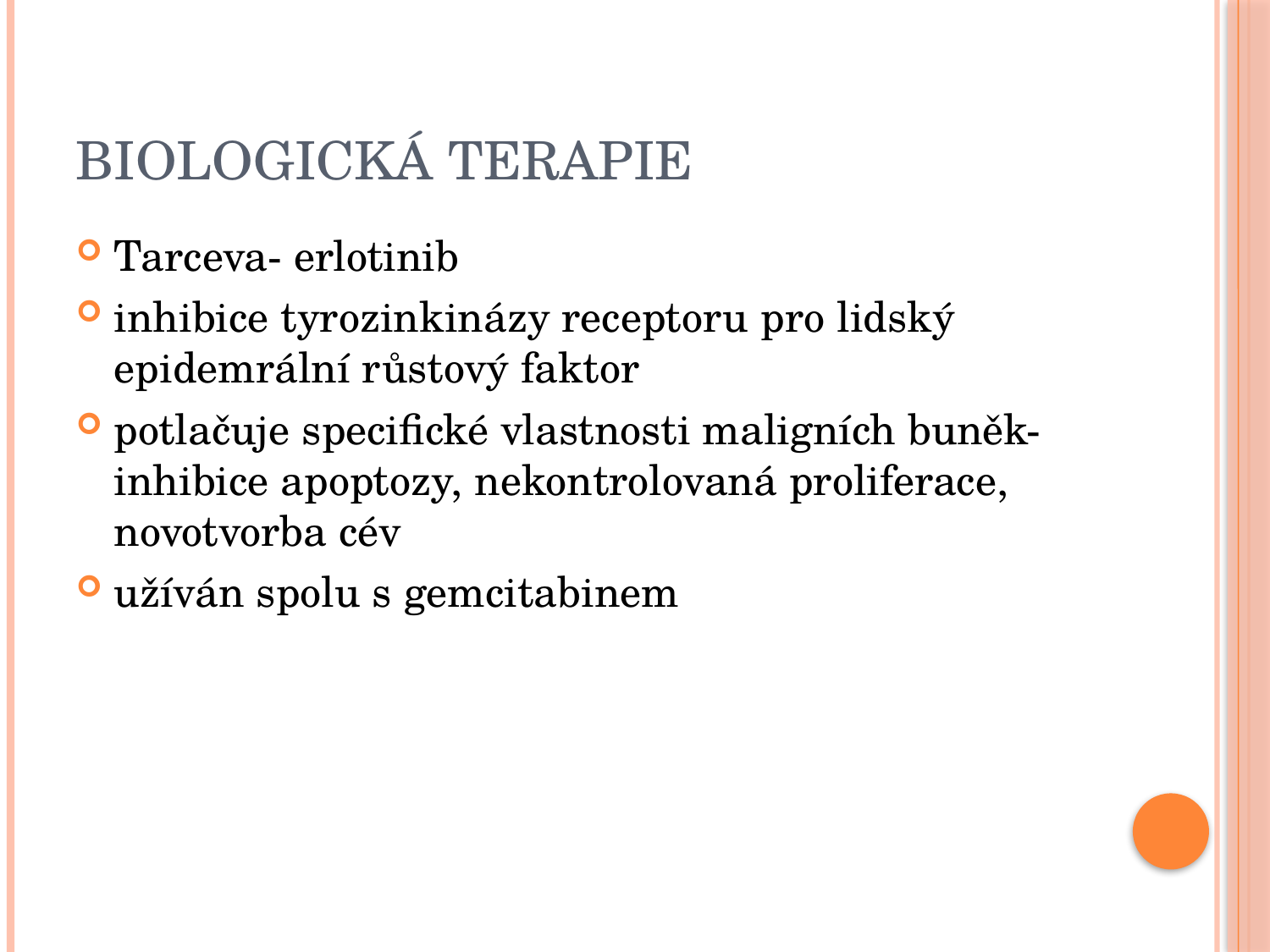

# biologická terapie
Tarceva- erlotinib
inhibice tyrozinkinázy receptoru pro lidský epidemrální růstový faktor
potlačuje specifické vlastnosti maligních buněk- inhibice apoptozy, nekontrolovaná proliferace, novotvorba cév
užíván spolu s gemcitabinem